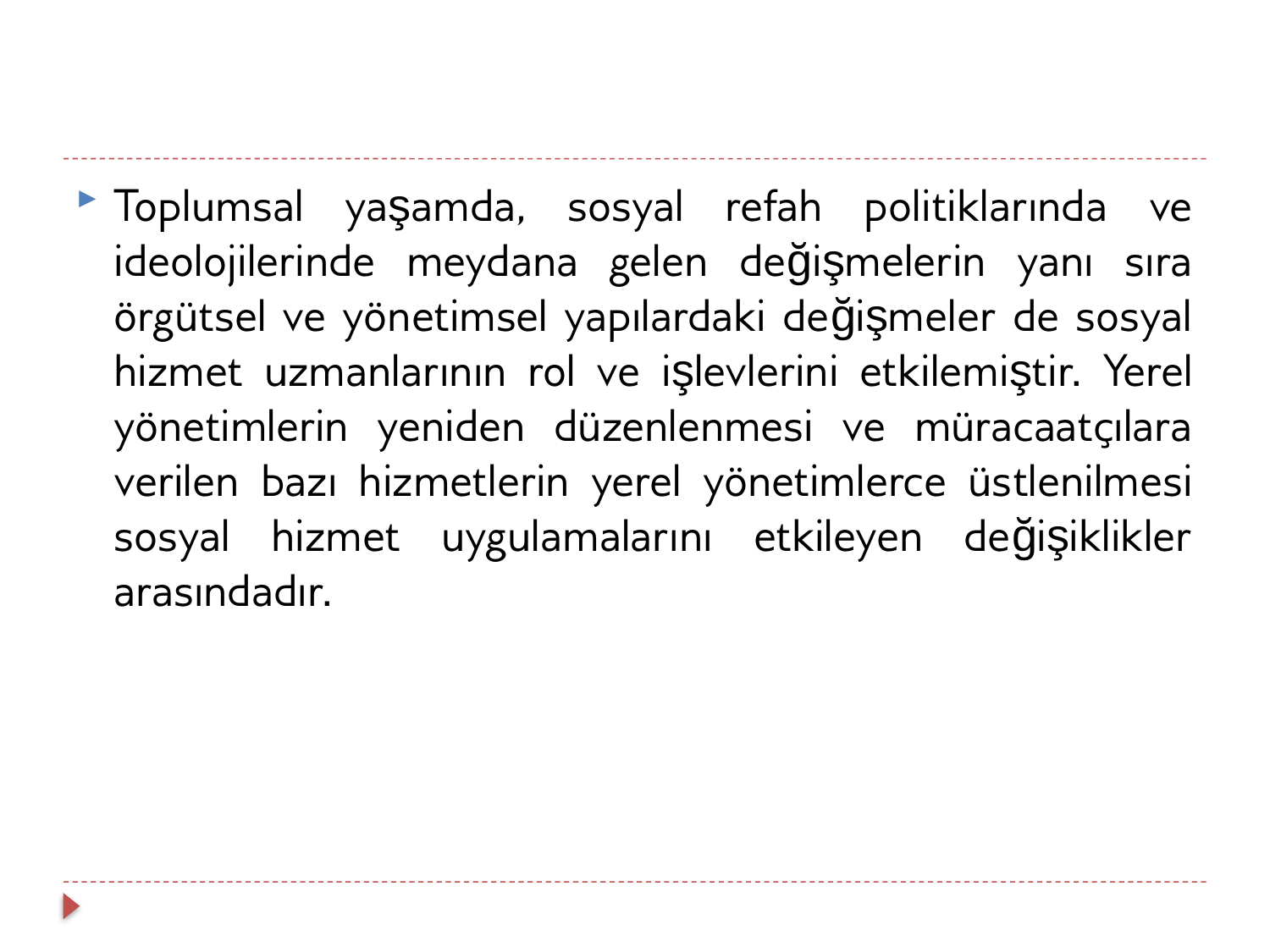

#
Toplumsal yaşamda, sosyal refah politiklarında ve ideolojilerinde meydana gelen değişmelerin yanı sıra örgütsel ve yönetimsel yapılardaki değişmeler de sosyal hizmet uzmanlarının rol ve işlevlerini etkilemiştir. Yerel yönetimlerin yeniden düzenlenmesi ve müracaatçılara verilen bazı hizmetlerin yerel yönetimlerce üstlenilmesi sosyal hizmet uygulamalarını etkileyen değişiklikler arasındadır.